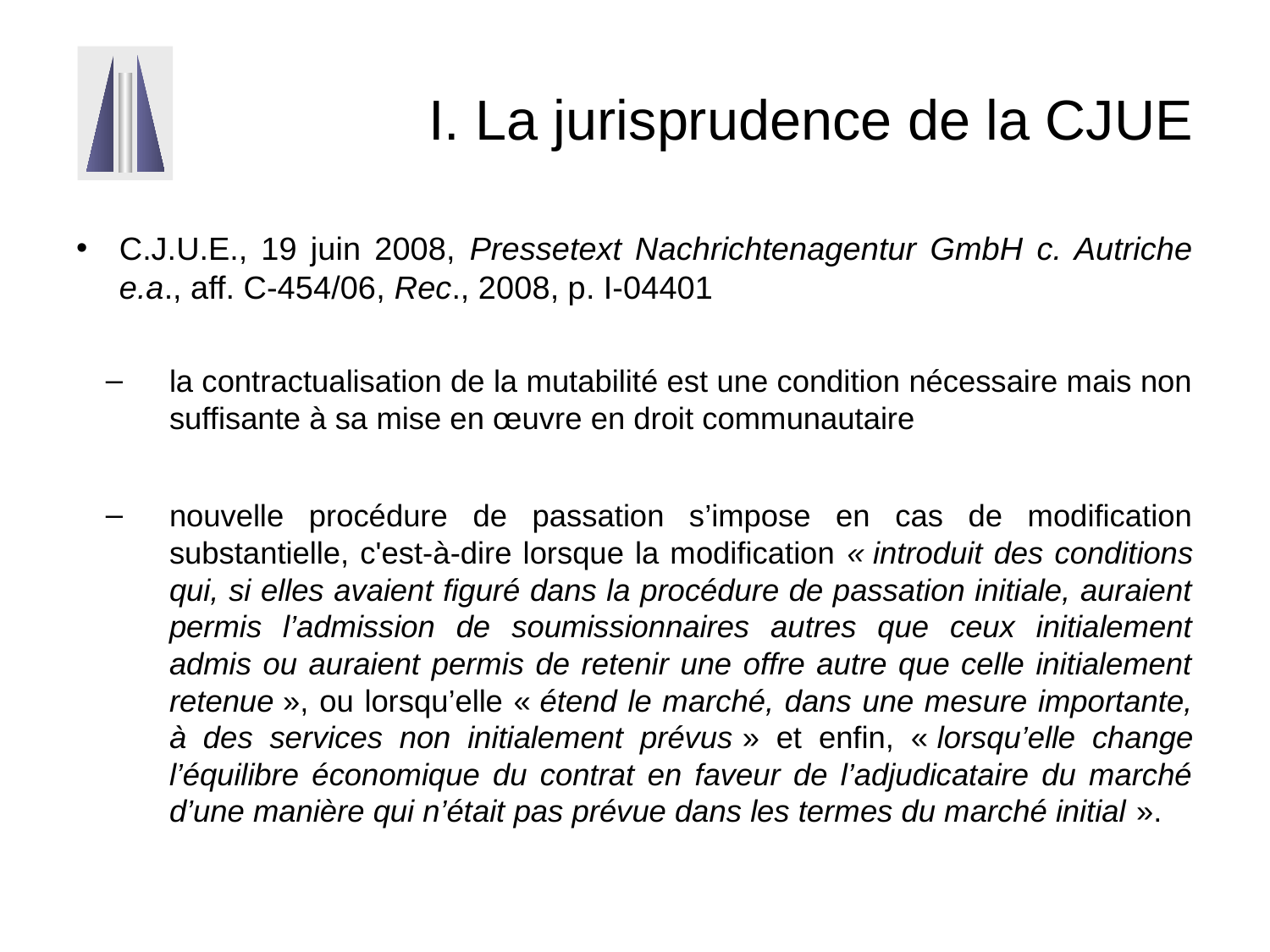

# I. La jurisprudence de la CJUE

C.J.U.E., 19 juin 2008, Pressetext Nachrichtenagentur GmbH c. Autriche e.a., aff. C-454/06, Rec., 2008, p. I-04401

la contractualisation de la mutabilité est une condition nécessaire mais non suffisante à sa mise en œuvre en droit communautaire

nouvelle procédure de passation s’impose en cas de modification substantielle, c'est-à-dire lorsque la modification « introduit des conditions qui, si elles avaient figuré dans la procédure de passation initiale, auraient permis l’admission de soumissionnaires autres que ceux initialement admis ou auraient permis de retenir une offre autre que celle initialement retenue », ou lorsqu’elle « étend le marché, dans une mesure importante, à des services non initialement prévus » et enfin, « lorsqu’elle change l’équilibre économique du contrat en faveur de l’adjudicataire du marché d’une manière qui n’était pas prévue dans les termes du marché initial ».